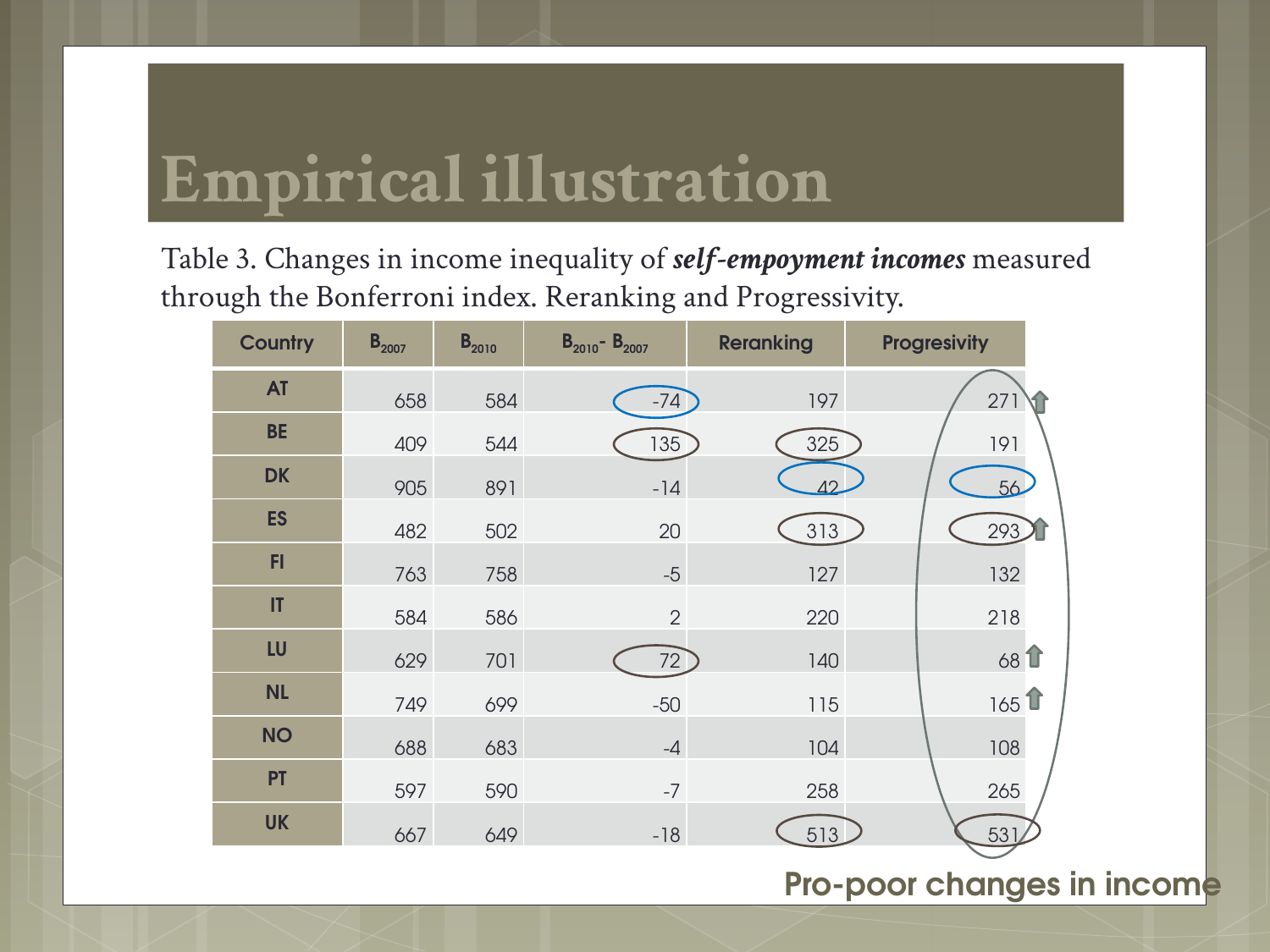

# Empirical illustration
Table 3. Changes in income inequality of self-empoyment incomes measured through the Bonferroni index. Reranking and Progressivity.
| Country | B2007 | B2010 | B2010- B2007 | Reranking | Progresivity |
| --- | --- | --- | --- | --- | --- |
| AT | 658 | 584 | -74 | 197 | 271 |
| BE | 409 | 544 | 135 | 325 | 191 |
| DK | 905 | 891 | -14 | 42 | 56 |
| ES | 482 | 502 | 20 | 313 | 293 |
| FI | 763 | 758 | -5 | 127 | 132 |
| IT | 584 | 586 | 2 | 220 | 218 |
| LU | 629 | 701 | 72 | 140 | 68 |
| NL | 749 | 699 | -50 | 115 | 165 |
| NO | 688 | 683 | -4 | 104 | 108 |
| PT | 597 | 590 | -7 | 258 | 265 |
| UK | 667 | 649 | -18 | 513 | 531 |

Pro-poor changes in income